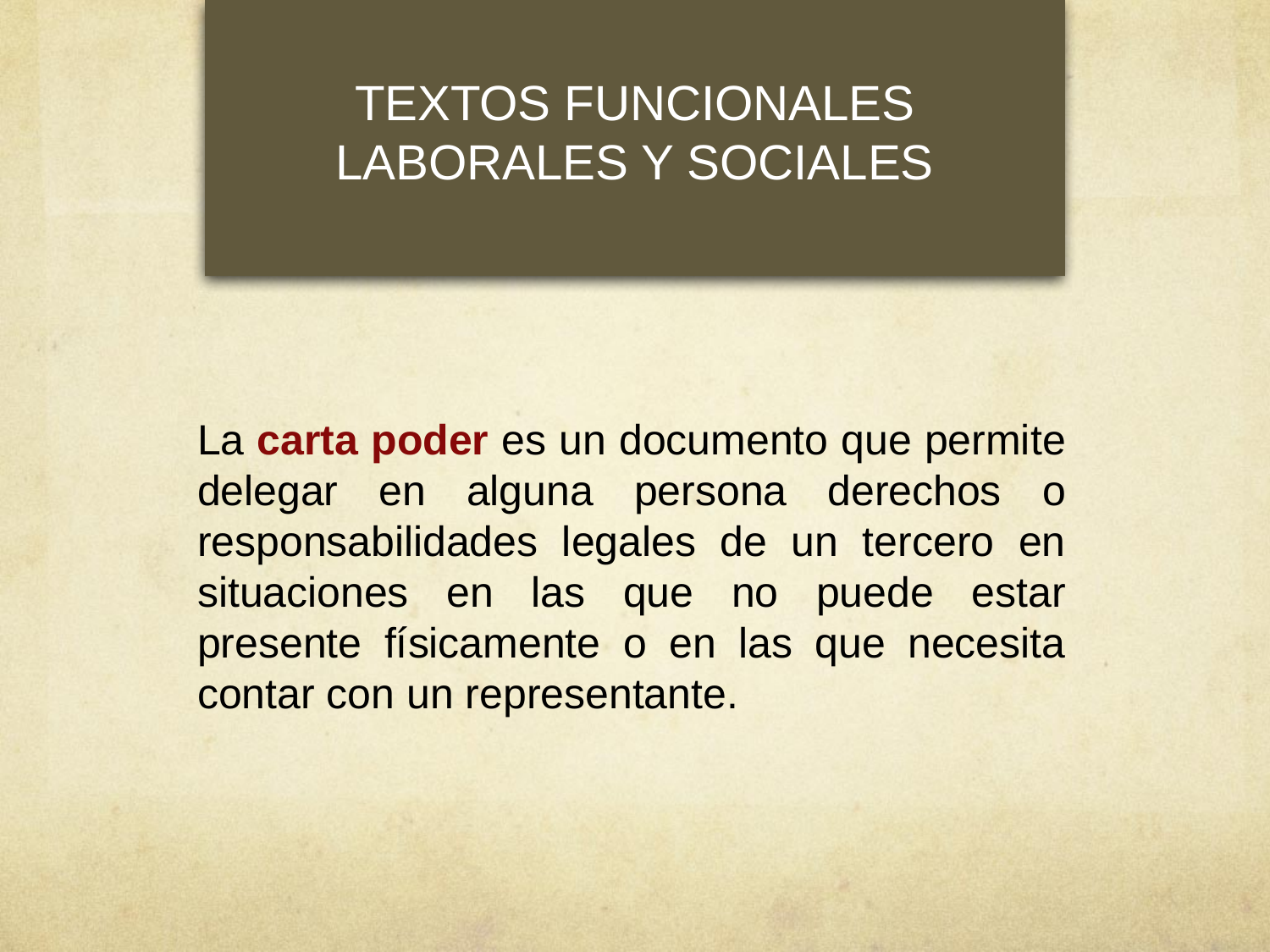

# TEXTOS FUNCIONALES LABORALES Y SOCIALES
La carta poder es un documento que permite delegar en alguna persona derechos o responsabilidades legales de un tercero en situaciones en las que no puede estar presente físicamente o en las que necesita contar con un representante.